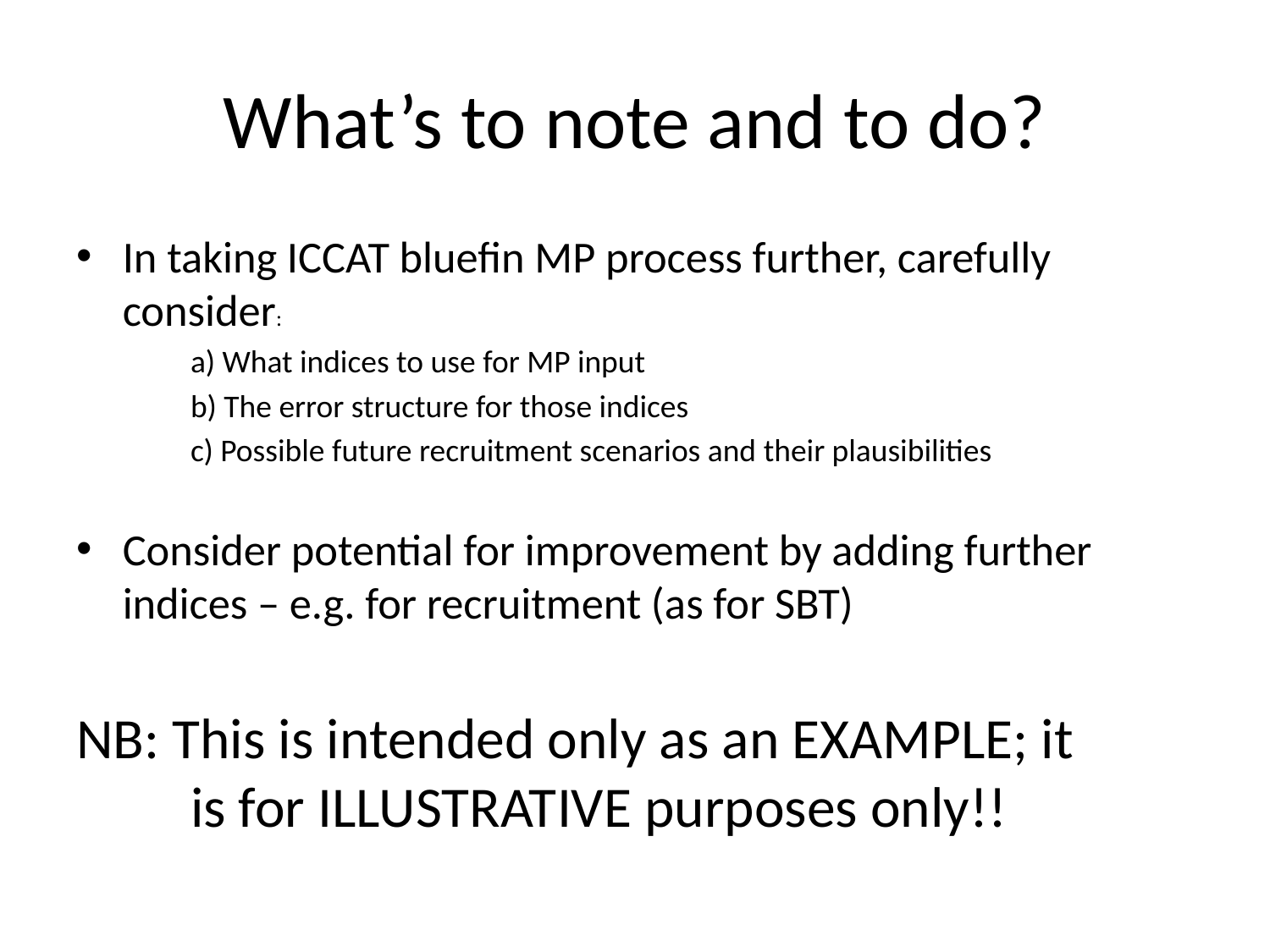

# What’s to note and to do?
In taking ICCAT bluefin MP process further, carefully consider:
	a) What indices to use for MP input
	b) The error structure for those indices
	c) Possible future recruitment scenarios and their plausibilities

Consider potential for improvement by adding further indices – e.g. for recruitment (as for SBT)

NB: This is intended only as an EXAMPLE; it   	is for ILLUSTRATIVE purposes only!!